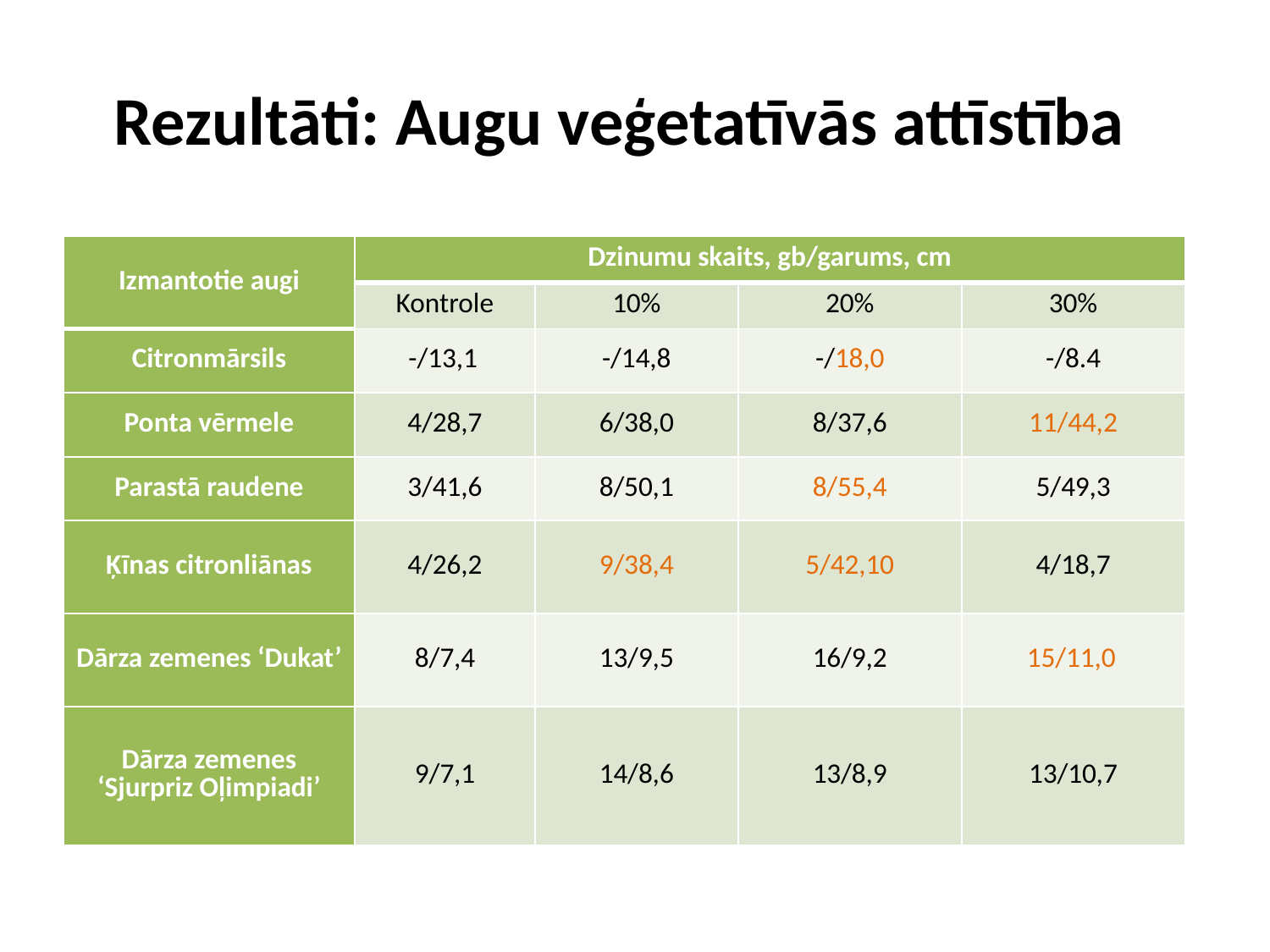

# Rezultāti: Augu veģetatīvās attīstība
| Izmantotie augi | Dzinumu skaits, gb/garums, cm |  |  |  |
| --- | --- | --- | --- | --- |
|  | Kontrole | 10% | 20% | 30% |
| Citronmārsils | -/13,1 | -/14,8 | -/18,0 | -/8.4 |
| Ponta vērmele | 4/28,7 | 6/38,0 | 8/37,6 | 11/44,2 |
| Parastā raudene | 3/41,6 | 8/50,1 | 8/55,4 | 5/49,3 |
| Ķīnas citronliānas | 4/26,2 | 9/38,4 | 5/42,10 | 4/18,7 |
| Dārza zemenes ‘Dukat’ | 8/7,4 | 13/9,5 | 16/9,2 | 15/11,0 |
| Dārza zemenes ‘Sjurpriz Oļimpiadi’ | 9/7,1 | 14/8,6 | 13/8,9 | 13/10,7 |